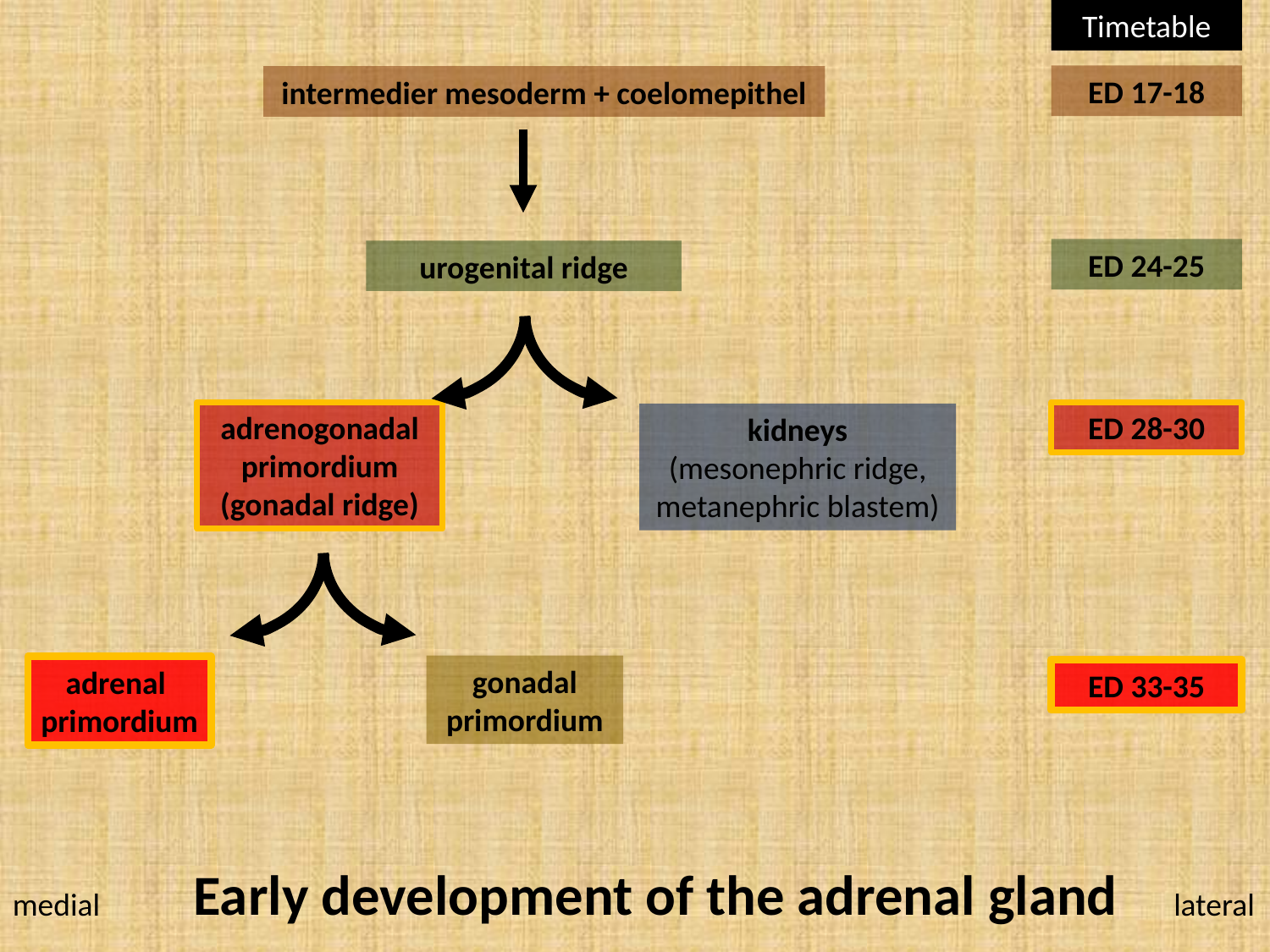

Timetable
ED 17-18
ED 24-25
ED 28-30
ED 33-35
intermedier mesoderm + coelomepithel

urogenital ridge
adrenogonadal primordium
(gonadal ridge)
kidneys
(mesonephric ridge, metanephric blastem)

gonadal
primordium
adrenal
primordium
Early development of the adrenal gland
medial
lateral